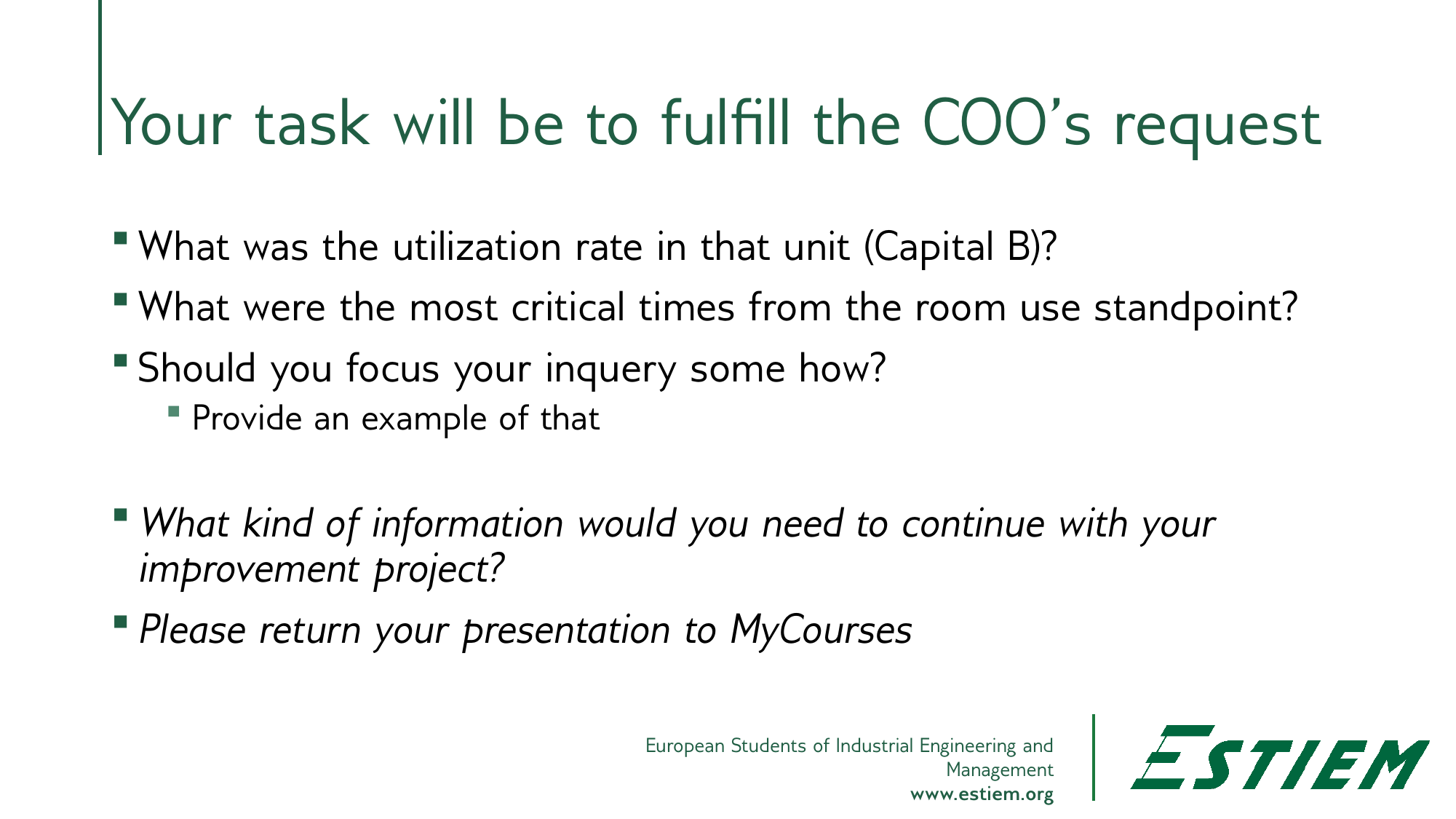

# Your task will be to fulfill the COO’s request
What was the utilization rate in that unit (Capital B)?
What were the most critical times from the room use standpoint?
Should you focus your inquery some how?
Provide an example of that

What kind of information would you need to continue with your improvement project?
Please return your presentation to MyCourses